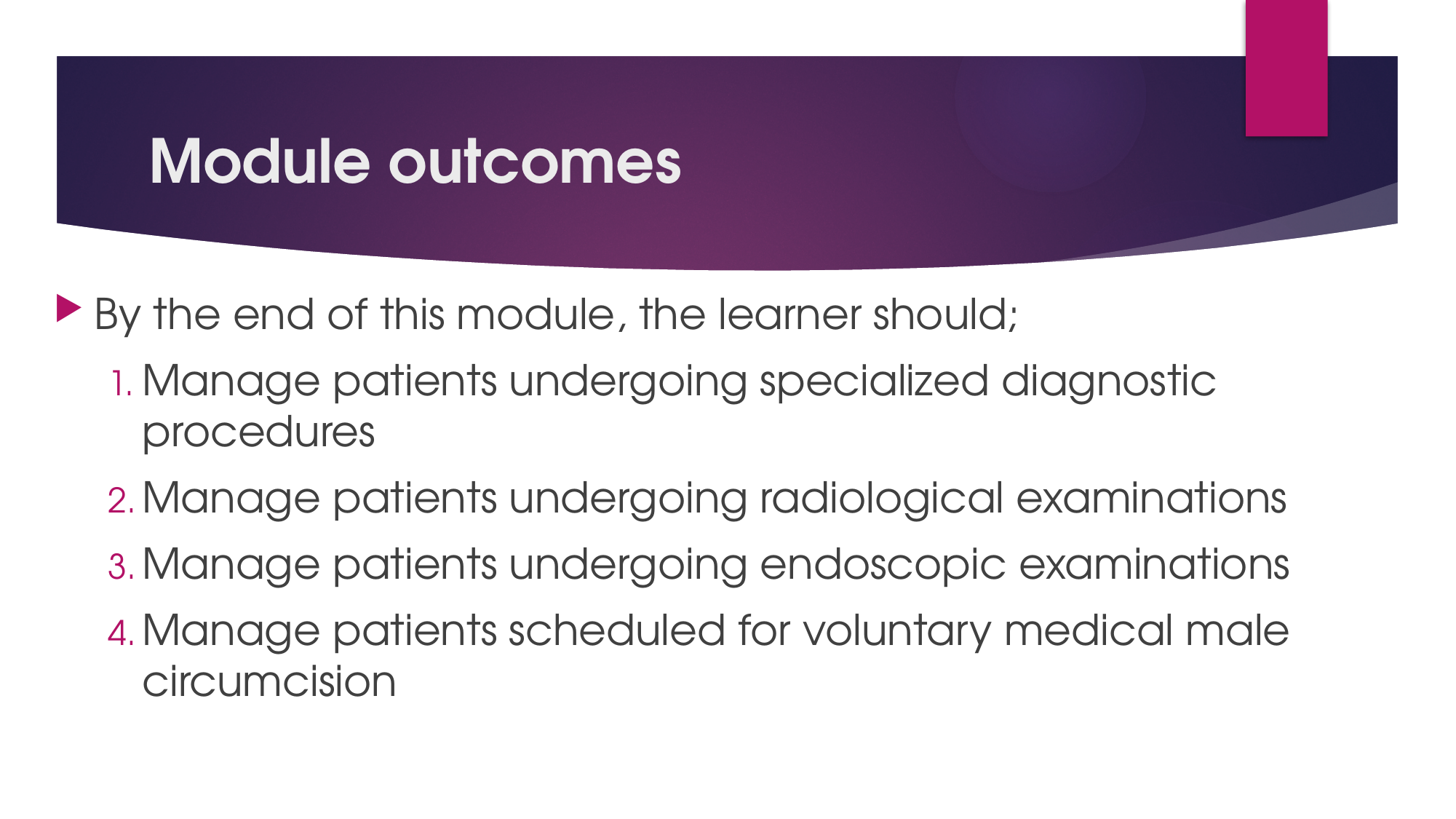

# Module outcomes
By the end of this module, the learner should;
Manage patients undergoing specialized diagnostic procedures
Manage patients undergoing radiological examinations
Manage patients undergoing endoscopic examinations
Manage patients scheduled for voluntary medical male circumcision